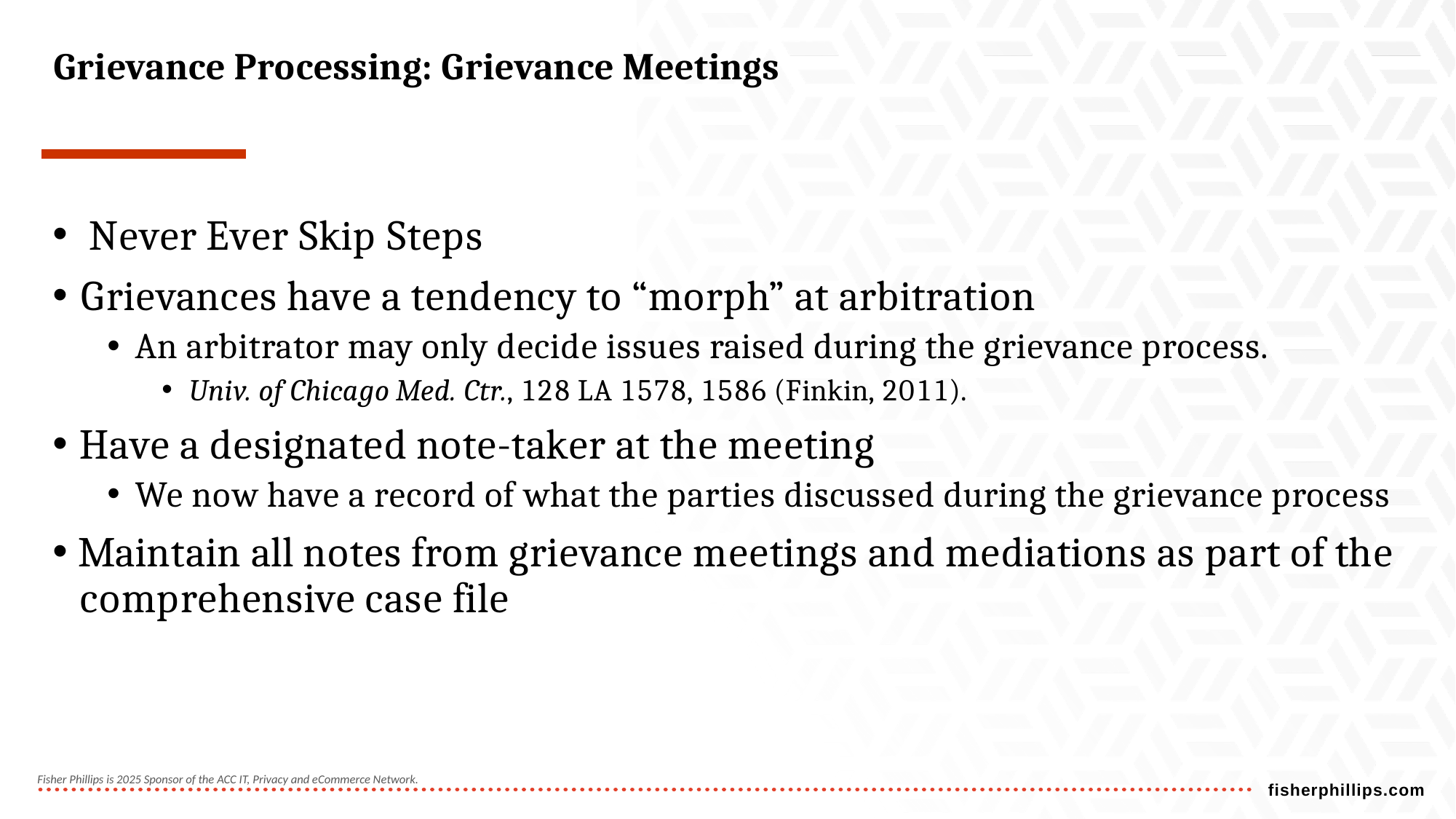

# Grievance Processing: Grievance Meetings
 Never Ever Skip Steps
Grievances have a tendency to “morph” at arbitration
An arbitrator may only decide issues raised during the grievance process.
Univ. of Chicago Med. Ctr., 128 LA 1578, 1586 (Finkin, 2011).
Have a designated note-taker at the meeting
We now have a record of what the parties discussed during the grievance process
Maintain all notes from grievance meetings and mediations as part of the comprehensive case file